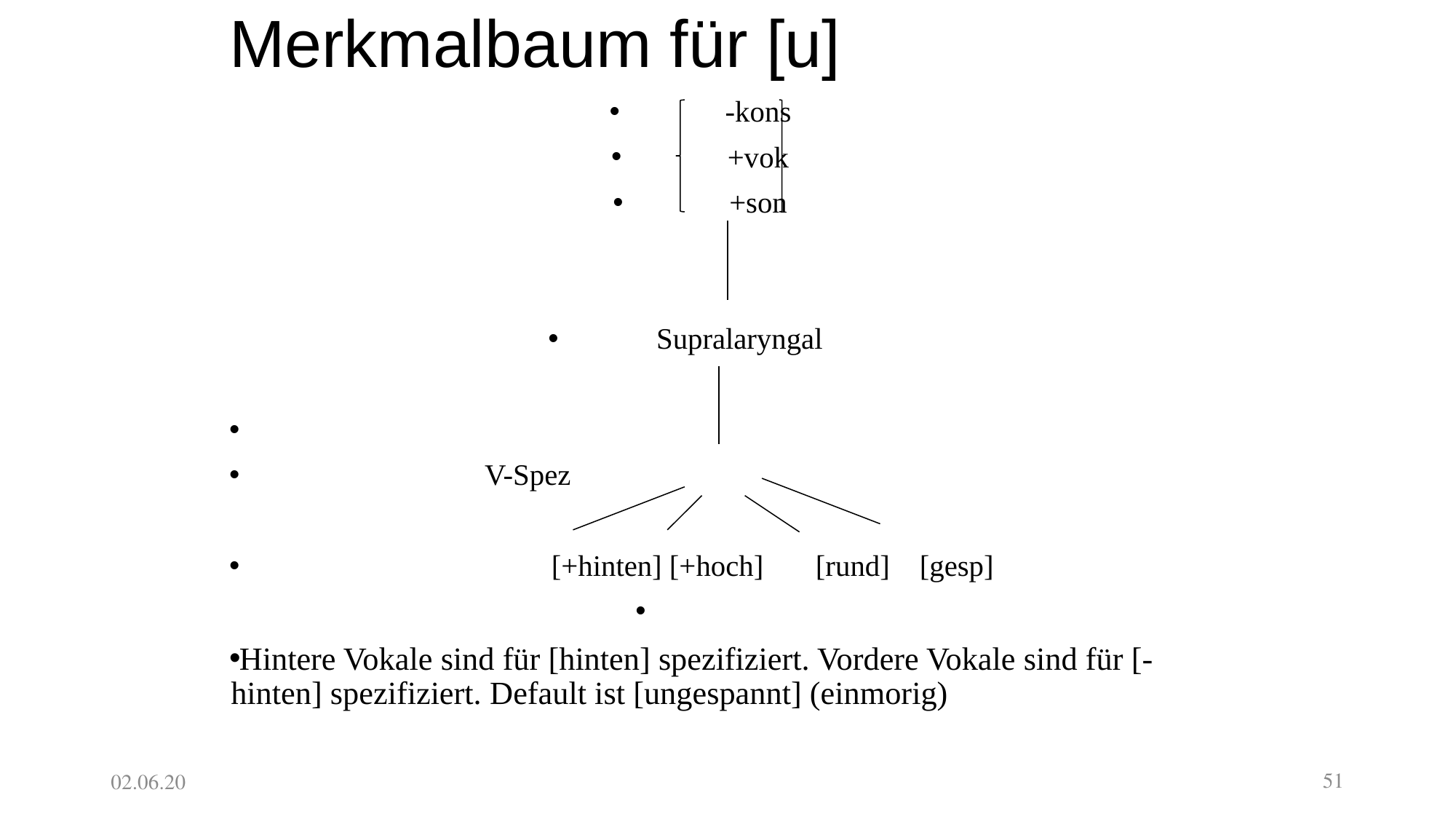

# Merkmalbaum für [u]
-kons
+vok
+son

Supralaryngal

                   			V-Spez

                                   [+hinten] [+hoch]       [rund]    [gesp]

Hintere Vokale sind für [hinten] spezifiziert. Vordere Vokale sind für [-hinten] spezifiziert. Default ist [ungespannt] (einmorig)

02.06.20
51